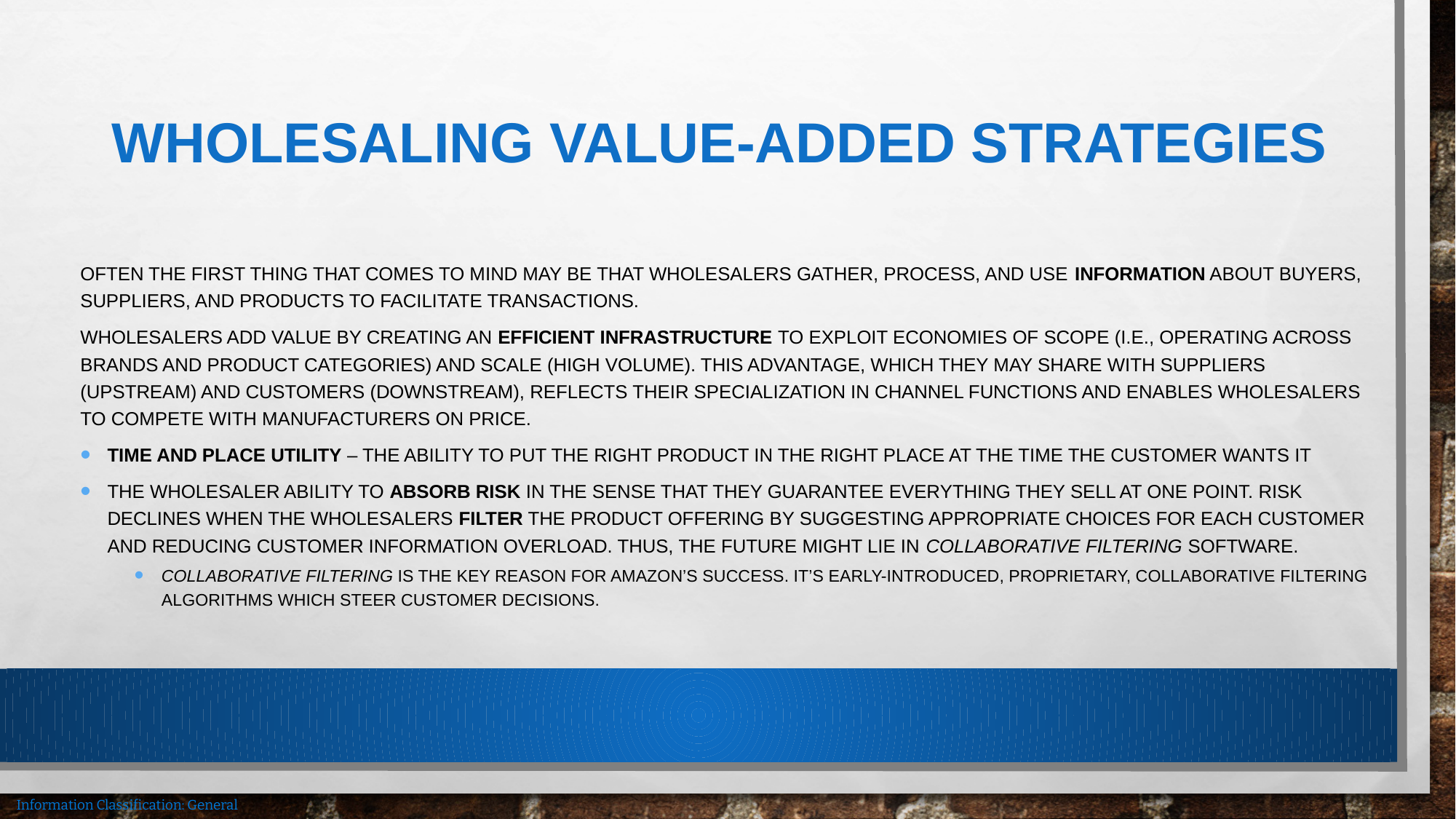

# Wholesaling value-added strategies
Often the first thing that comes to mind may be that wholesalers gather, process, and use information about buyers, suppliers, and products to facilitate transactions.
Wholesalers add value by creating an efficient infrastructure to exploit economies of scope (i.e., operating across brands and product categories) and scale (high volume). This advantage, which they may share with suppliers (upstream) and customers (downstream), reflects their specialization in channel functions and enables wholesalers to compete with manufacturers on price.
Time and place utility – the ability to put the right product in the right place at the time the customer wants it
The wholesaler ability to absorb risk in the sense that they guarantee everything they sell at one point. Risk declines when the wholesalers filter the product offering by suggesting appropriate choices for each customer and reducing customer information overload. Thus, the future might lie in collaborative filtering software.
Collaborative filtering is the key reason for Amazon’s success. It’s early-introduced, proprietary, collaborative filtering algorithms which steer customer decisions.